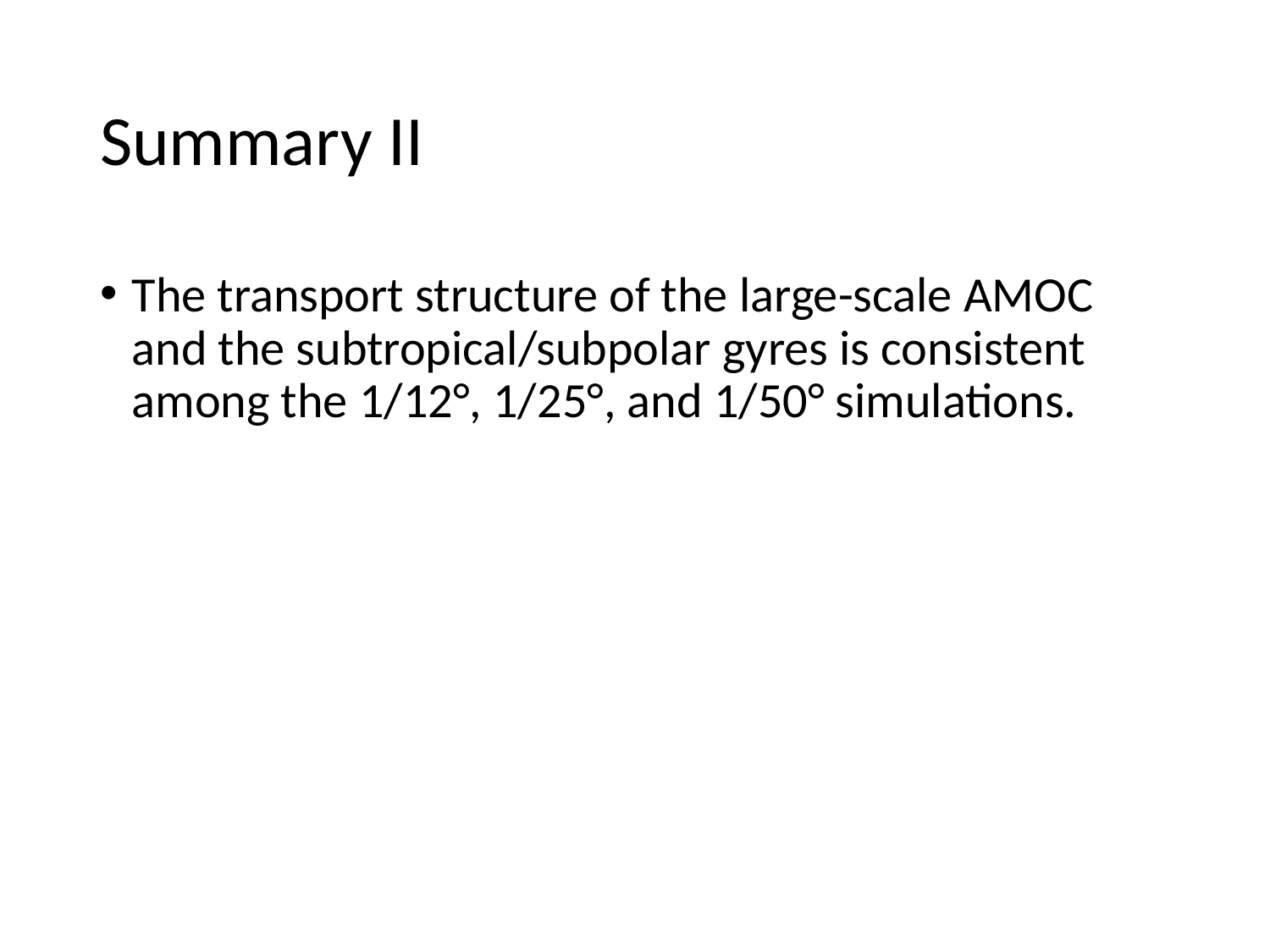

# Summary II
The transport structure of the large-scale AMOC and the subtropical/subpolar gyres is consistent among the 1/12°, 1/25°, and 1/50° simulations.